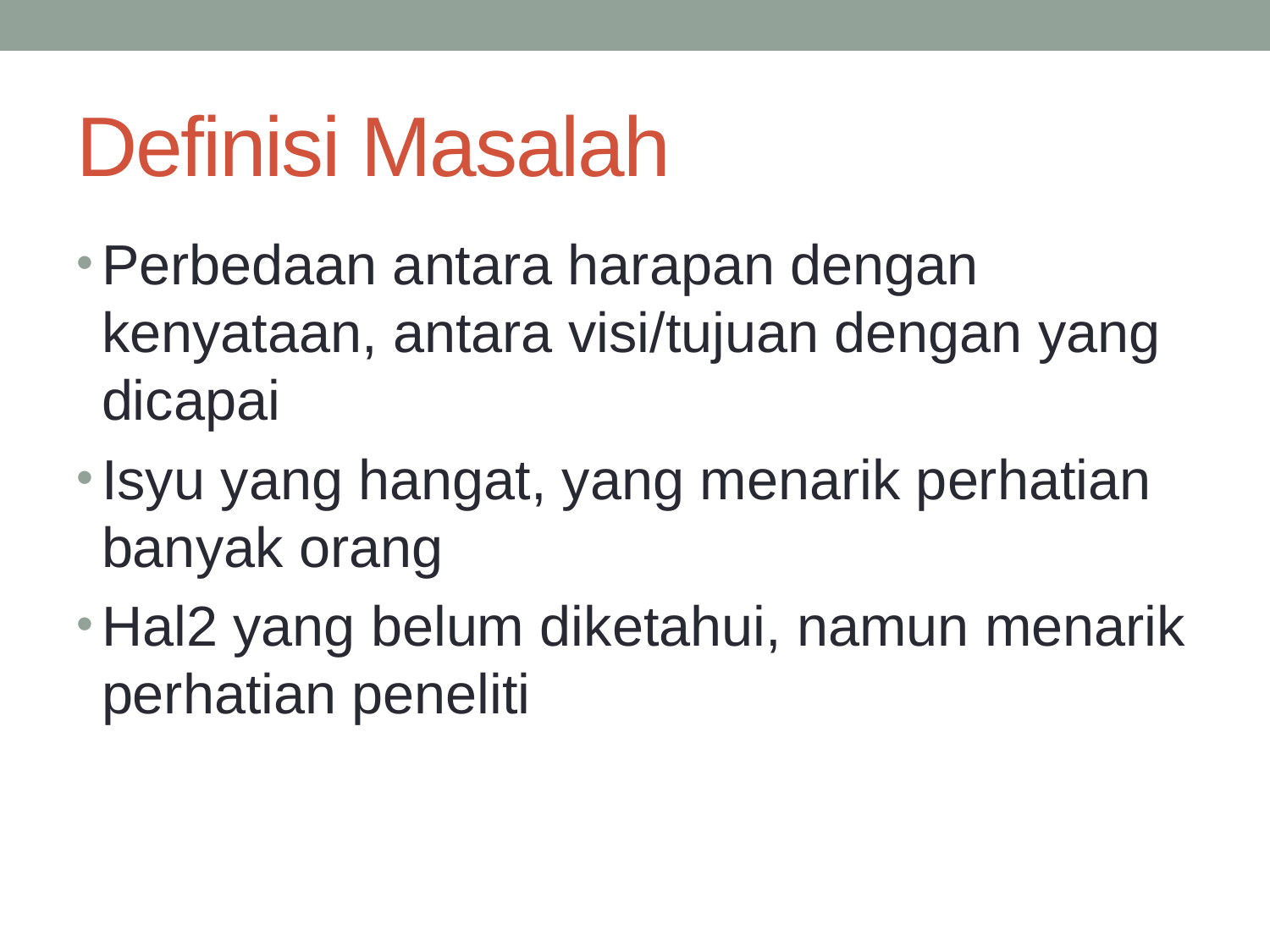

# Definisi Masalah
Perbedaan antara harapan dengan kenyataan, antara visi/tujuan dengan yang dicapai
Isyu yang hangat, yang menarik perhatian banyak orang
Hal2 yang belum diketahui, namun menarik perhatian peneliti